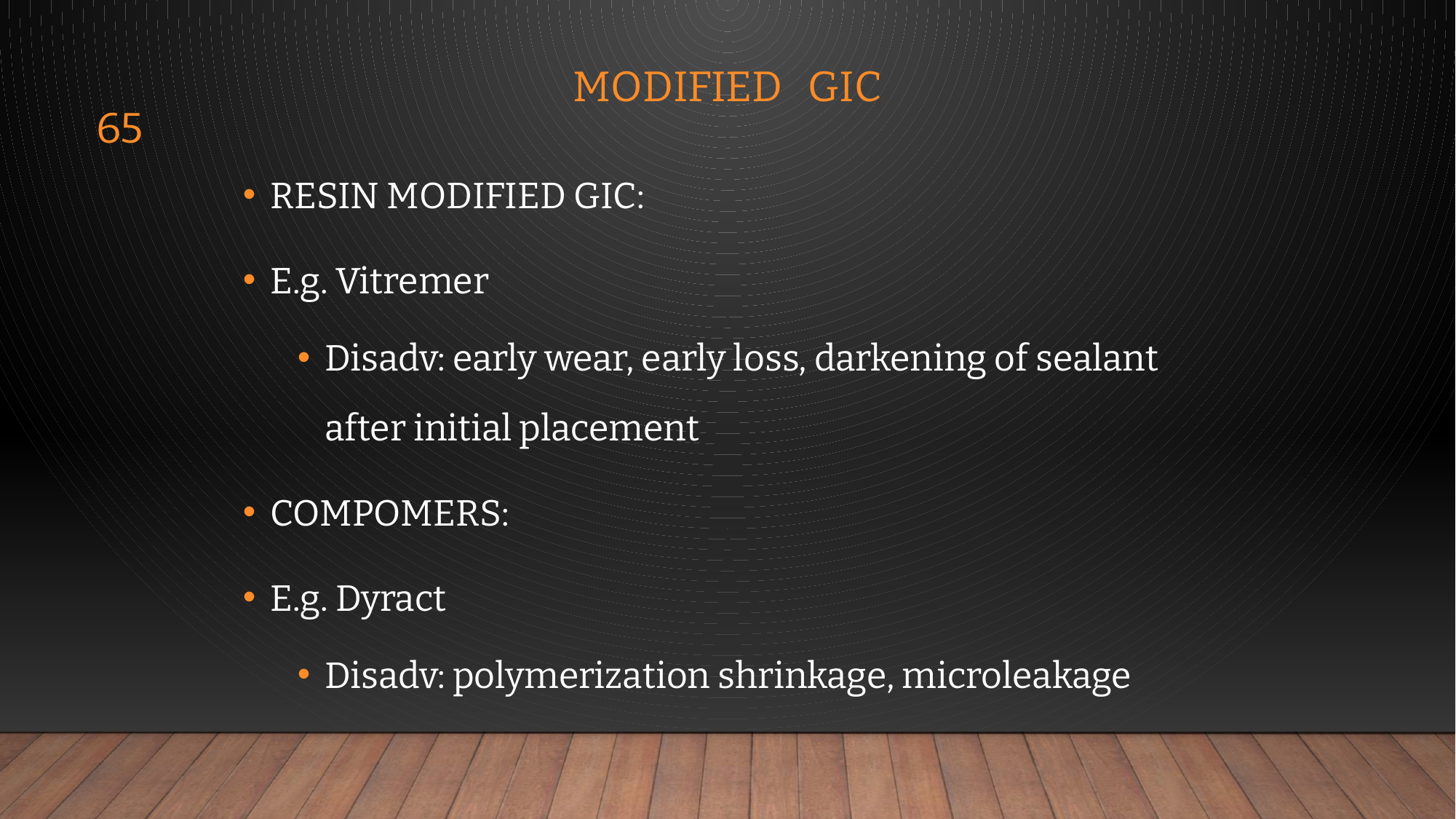

# MODIFIED   GIC
65
RESIN MODIFIED GIC:
E.g. Vitremer
Disadv: early wear, early loss, darkening of sealant after initial placement
COMPOMERS:
E.g. Dyract
Disadv: polymerization shrinkage, microleakage